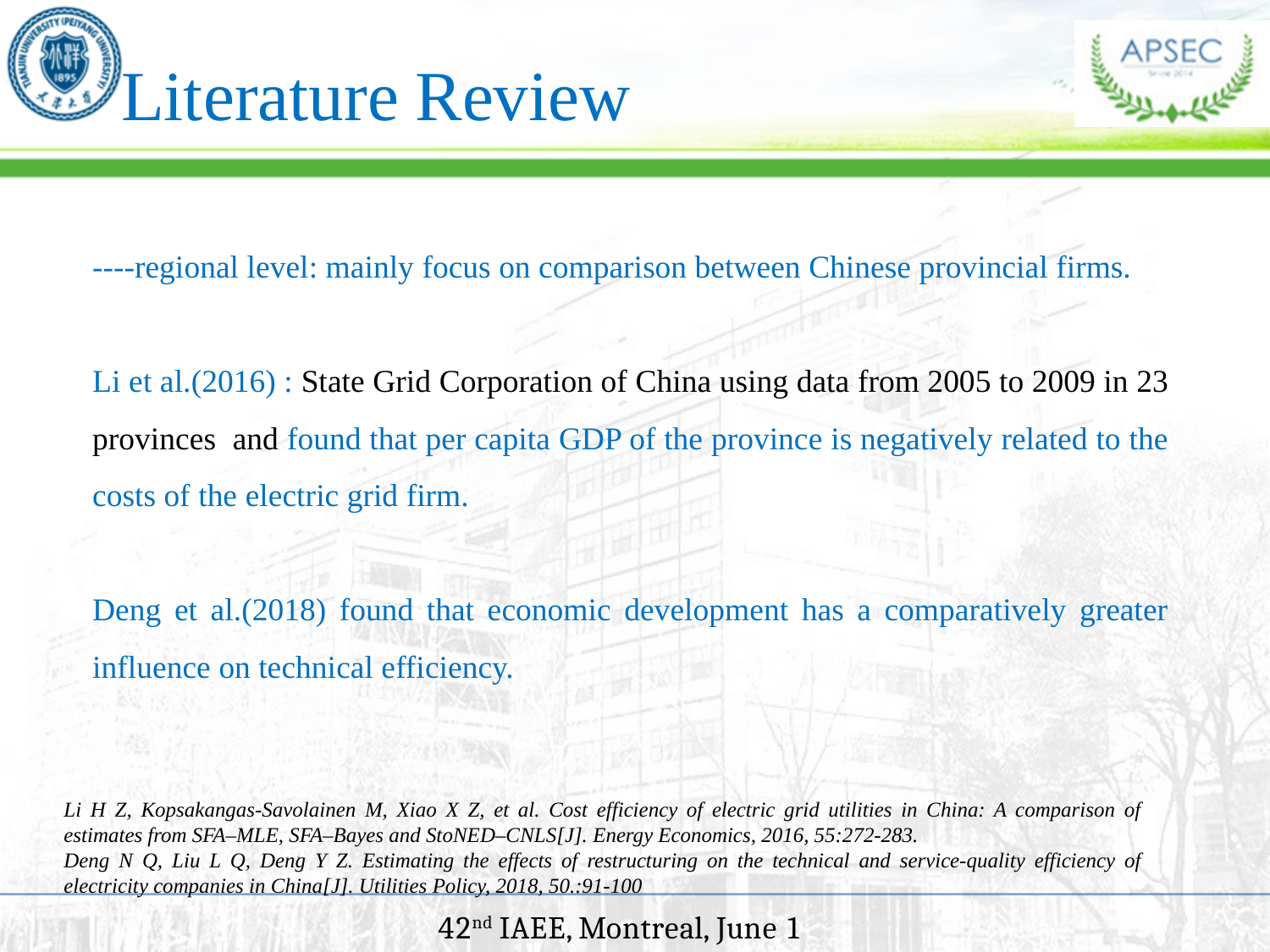

# Literature Review
----regional level: mainly focus on comparison between Chinese provincial firms.

Li et al.(2016) : State Grid Corporation of China using data from 2005 to 2009 in 23 provinces  and found that per capita GDP of the province is negatively related to the costs of the electric grid firm.

Deng et al.(2018) found that economic development has a comparatively greater influence on technical efficiency.

Li H Z, Kopsakangas-Savolainen M, Xiao X Z, et al. Cost efficiency of electric grid utilities in China: A comparison of estimates from SFA–MLE, SFA–Bayes and StoNED–CNLS[J]. Energy Economics, 2016, 55:272-283.
Deng N Q, Liu L Q, Deng Y Z. Estimating the effects of restructuring on the technical and service-quality efficiency of electricity companies in China[J]. Utilities Policy, 2018, 50.:91-100